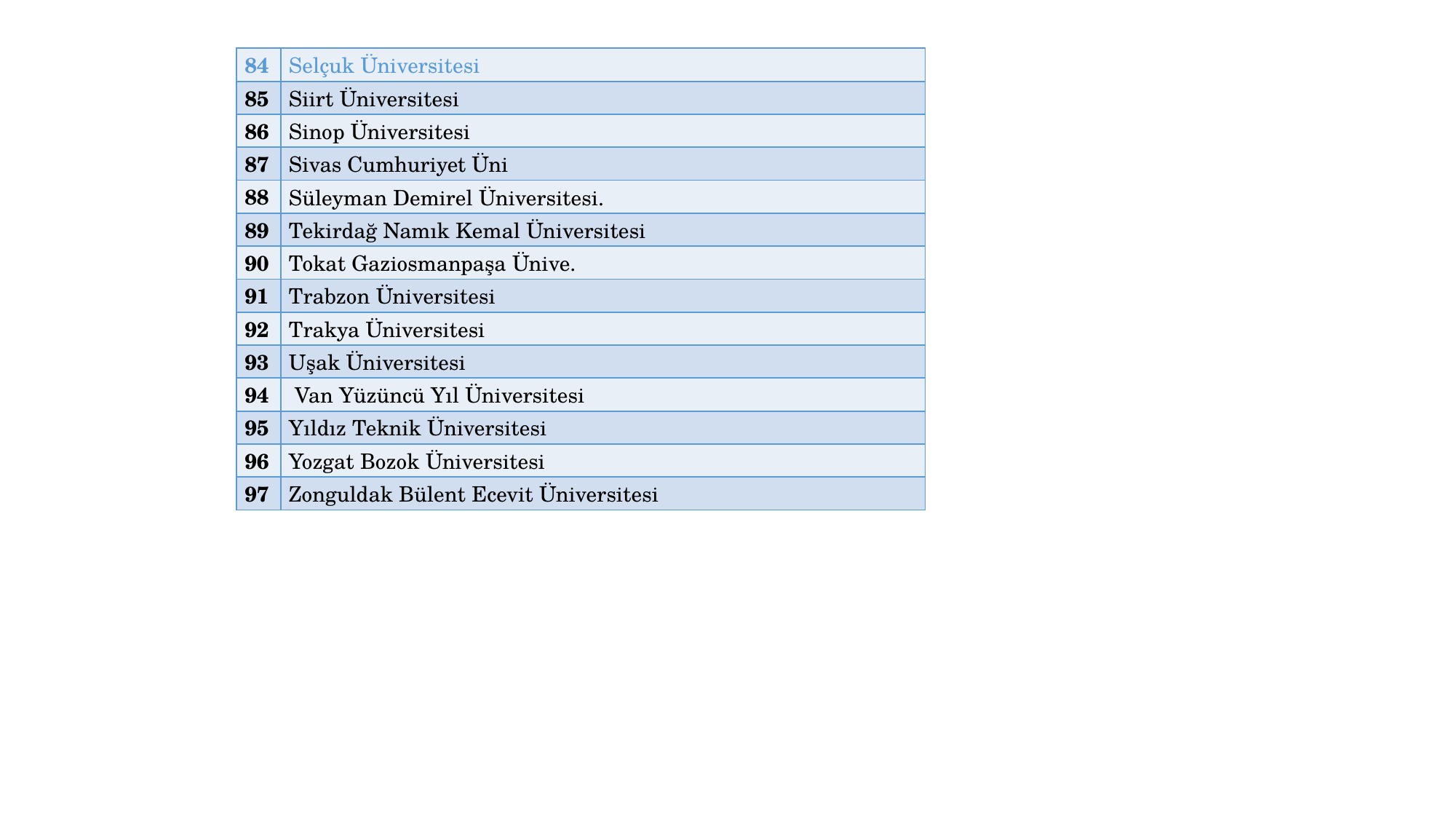

| 84 | Selçuk Üniversitesi |
| --- | --- |
| 85 | Siirt Üniversitesi |
| 86 | Sinop Üniversitesi |
| 87 | Sivas Cumhuriyet Üni |
| 88 | Süleyman Demirel Üniversitesi. |
| 89 | Tekirdağ Namık Kemal Üniversitesi |
| 90 | Tokat Gaziosmanpaşa Ünive. |
| 91 | Trabzon Üniversitesi |
| 92 | Trakya Üniversitesi |
| 93 | Uşak Üniversitesi |
| 94 | Van Yüzüncü Yıl Üniversitesi |
| 95 | Yıldız Teknik Üniversitesi |
| 96 | Yozgat Bozok Üniversitesi |
| 97 | Zonguldak Bülent Ecevit Üniversitesi |